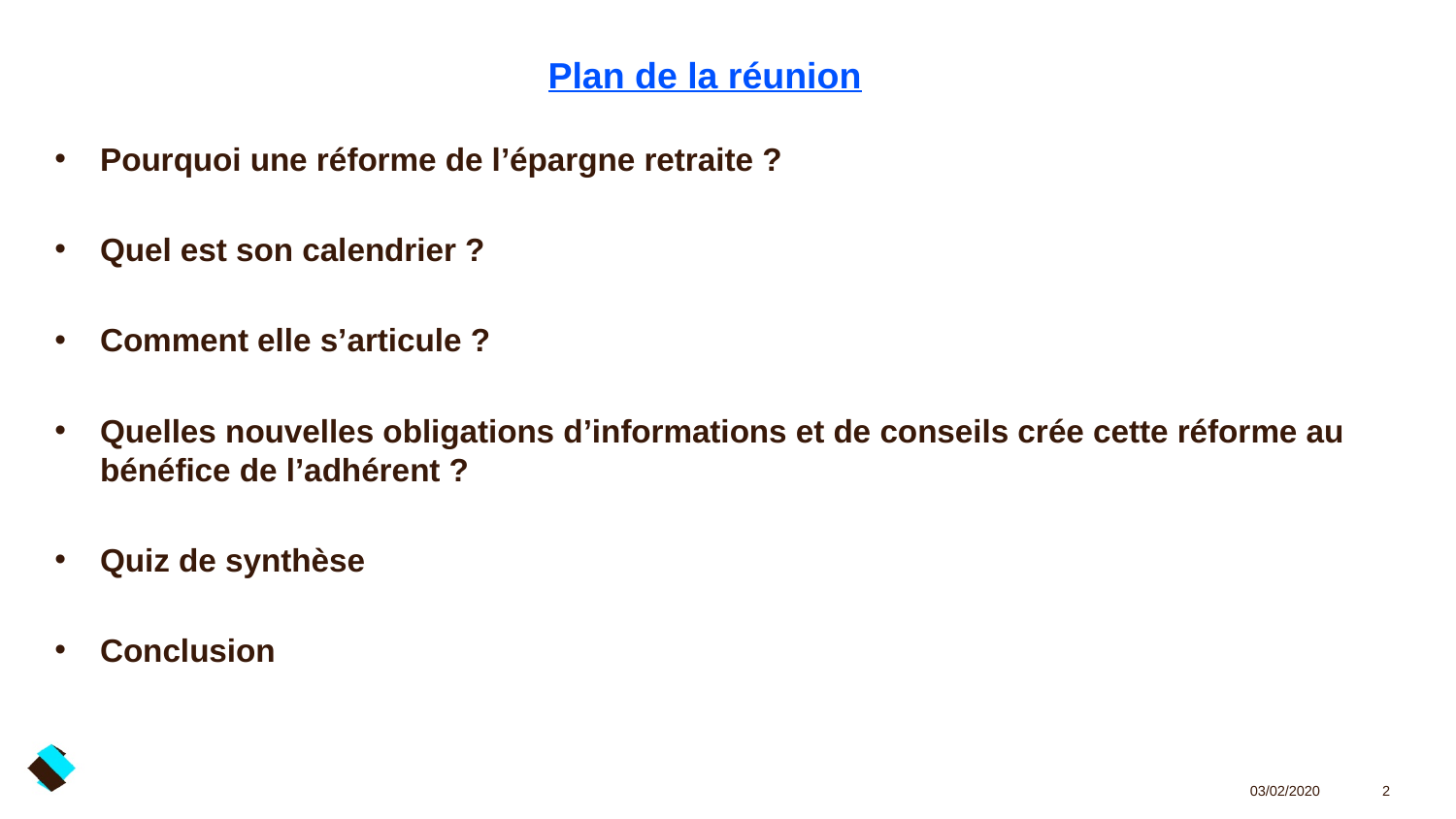

# Plan de la réunion
Pourquoi une réforme de l’épargne retraite ?

Quel est son calendrier ?

Comment elle s’articule ?

Quelles nouvelles obligations d’informations et de conseils crée cette réforme au bénéfice de l’adhérent ?

Quiz de synthèse

Conclusion

03/02/2020
2